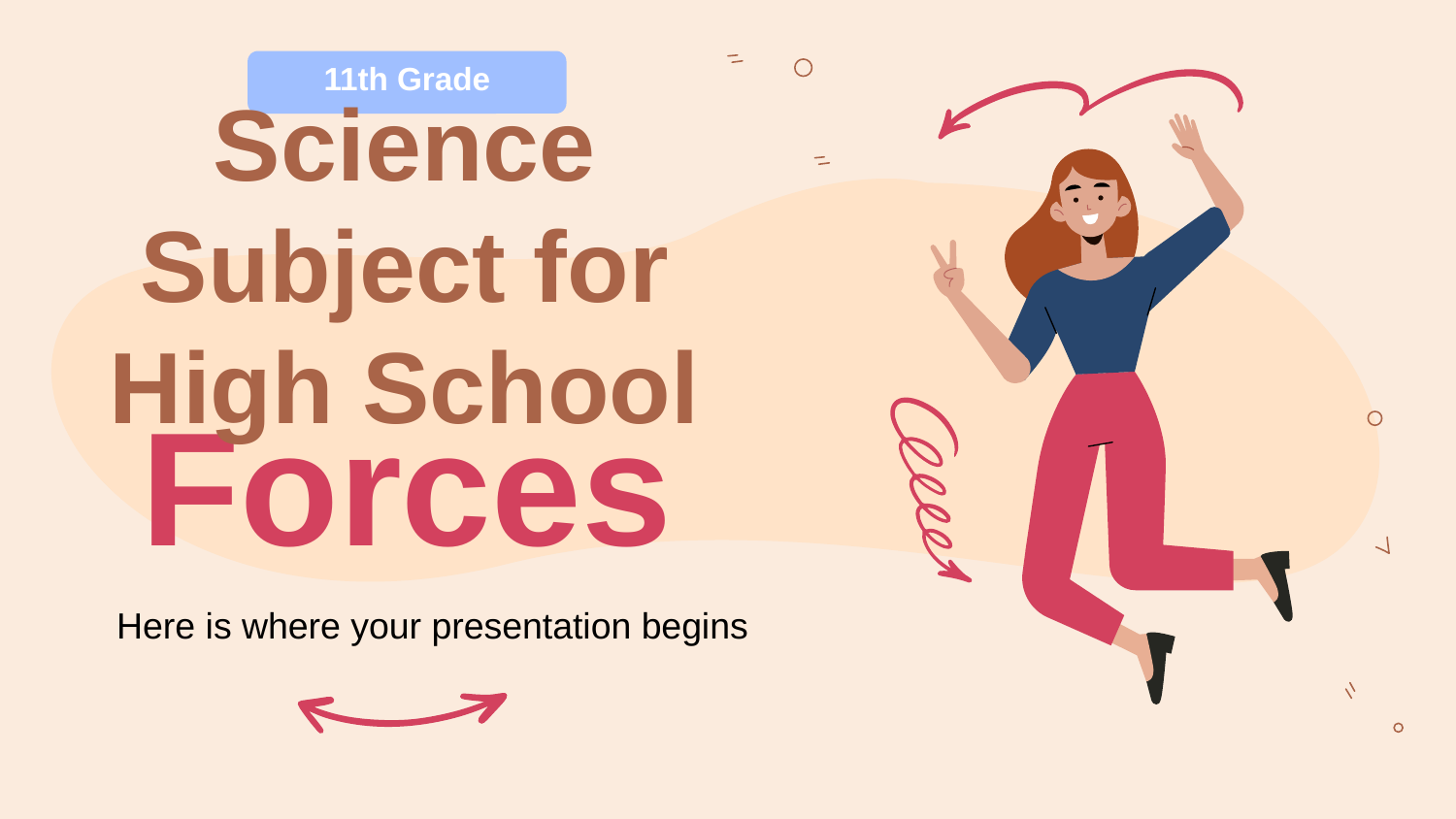

11th Grade

# Science Subject for High School

Forces

Here is where your presentation begins